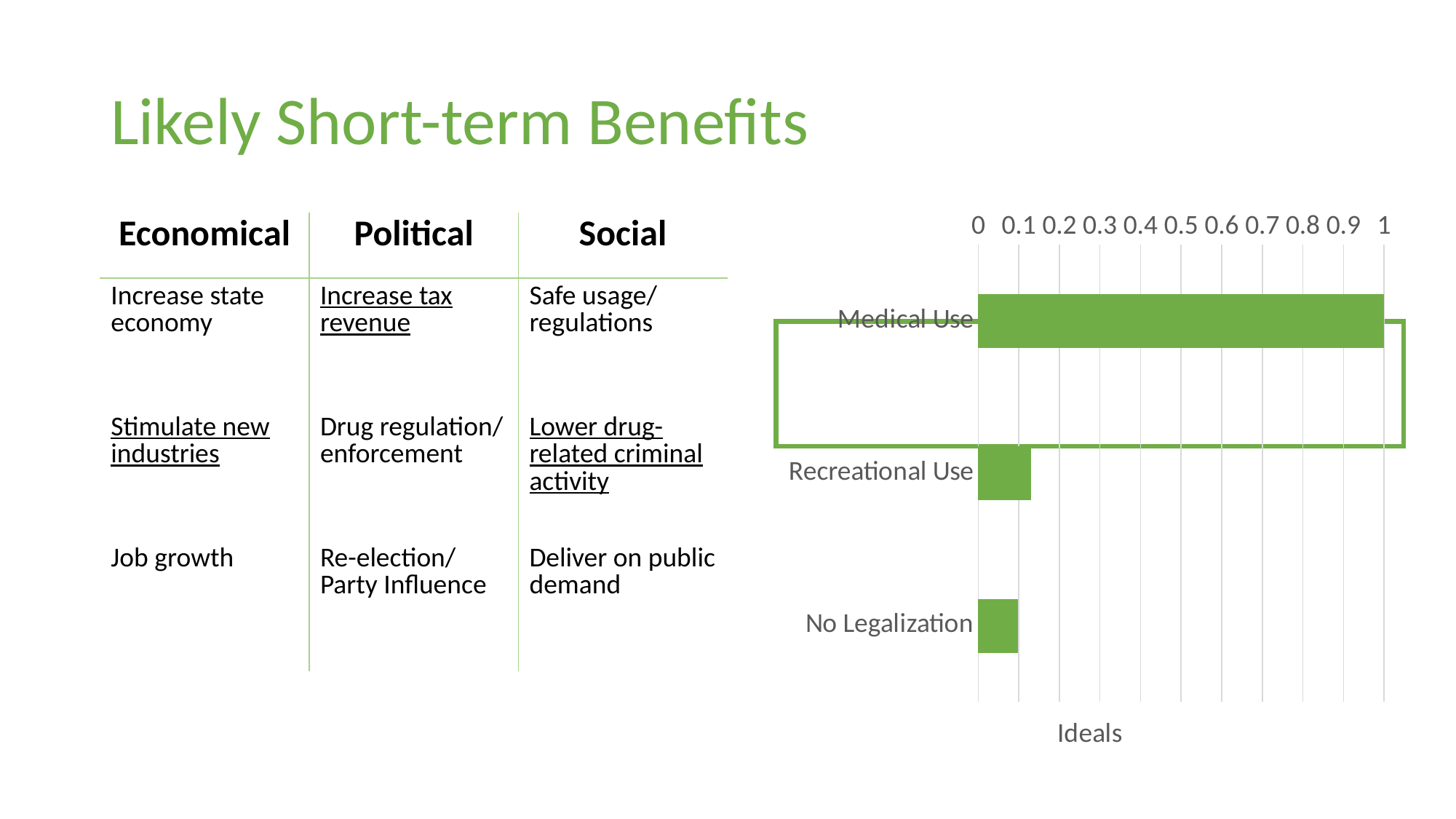

# Likely Short-term Benefits

### Chart

| Category | Ideals |
|---|---|
| No Legalization | 0.098326 |
| Recreational Use | 0.130503 |
| Medical Use | 1.0 |
| Economical | Political | Social |
| --- | --- | --- |
| Increase state economy | Increase tax revenue | Safe usage/ regulations |
| Stimulate new industries | Drug regulation/ enforcement | Lower drug-related criminal activity |
| Job growth | Re-election/ Party Influence | Deliver on public demand |